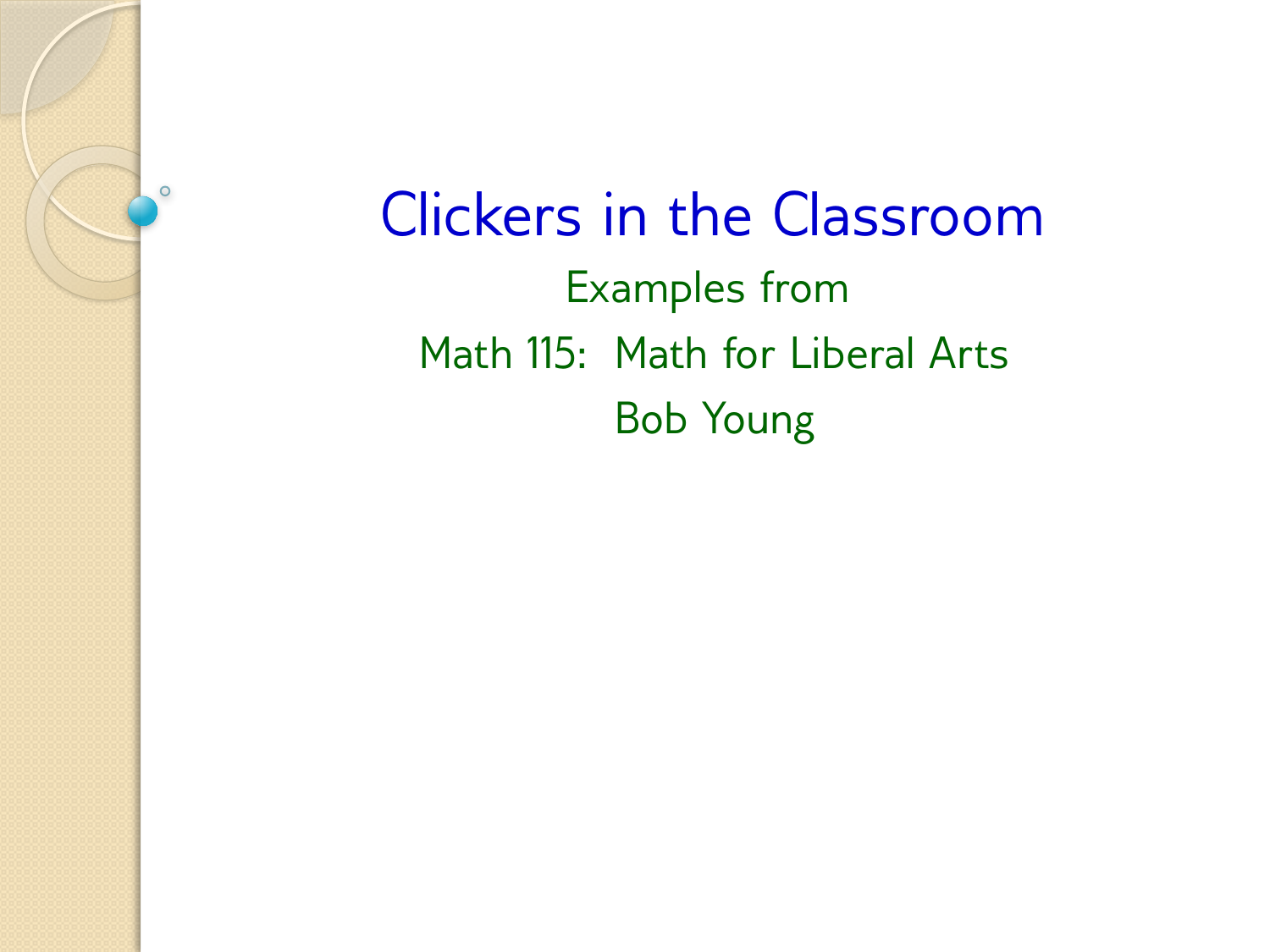

# Clickers in the Classroom
Examples from
Math 115:  Math for Liberal Arts
Bob Young